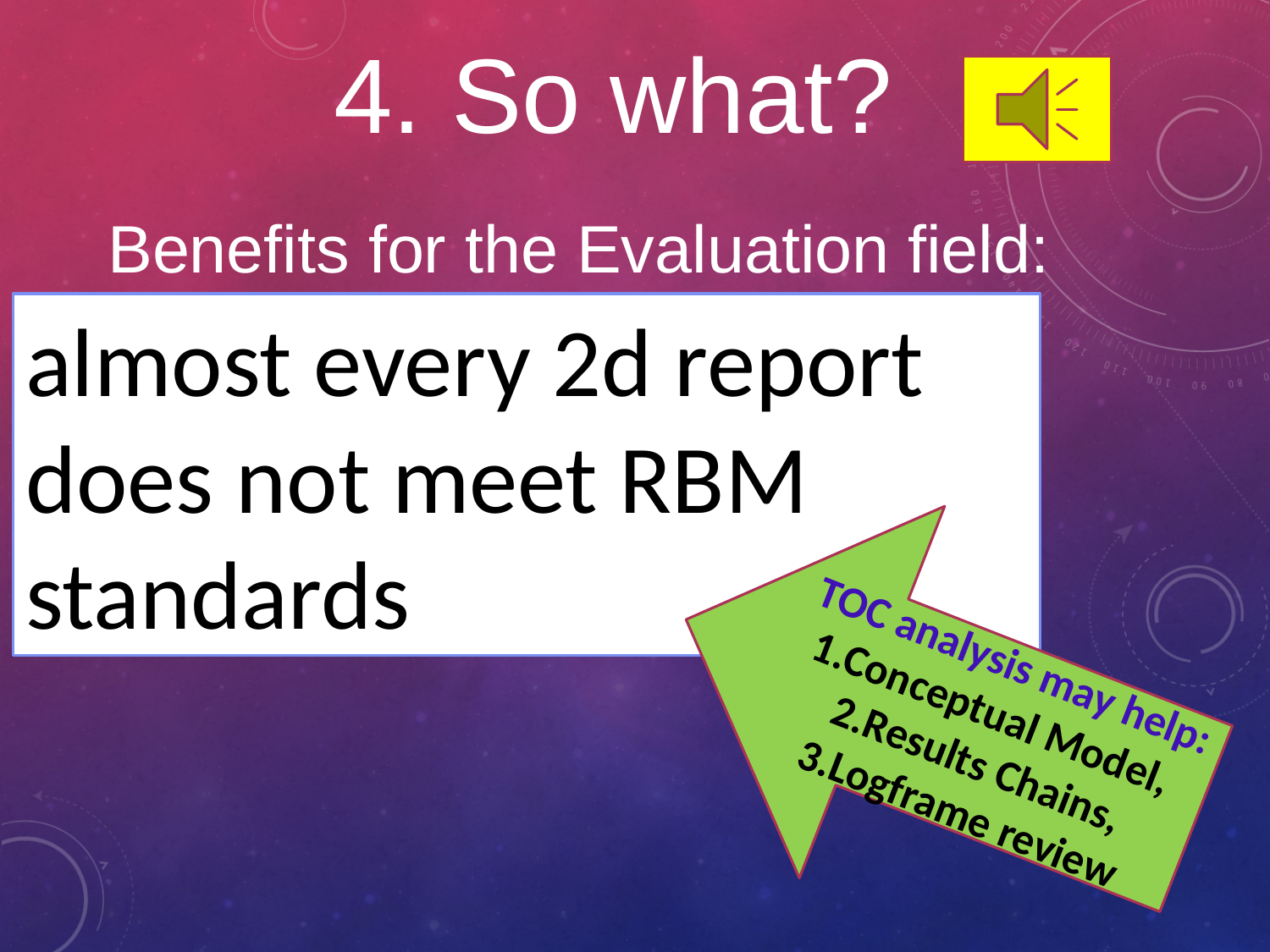

4. So what?

Benefits for the Evaluation field:
almost every 2d report does not meet RBM standards
TOC analysis may help: 1.Conceptual Model,  2.Results Chains, 3.Logframe review
47